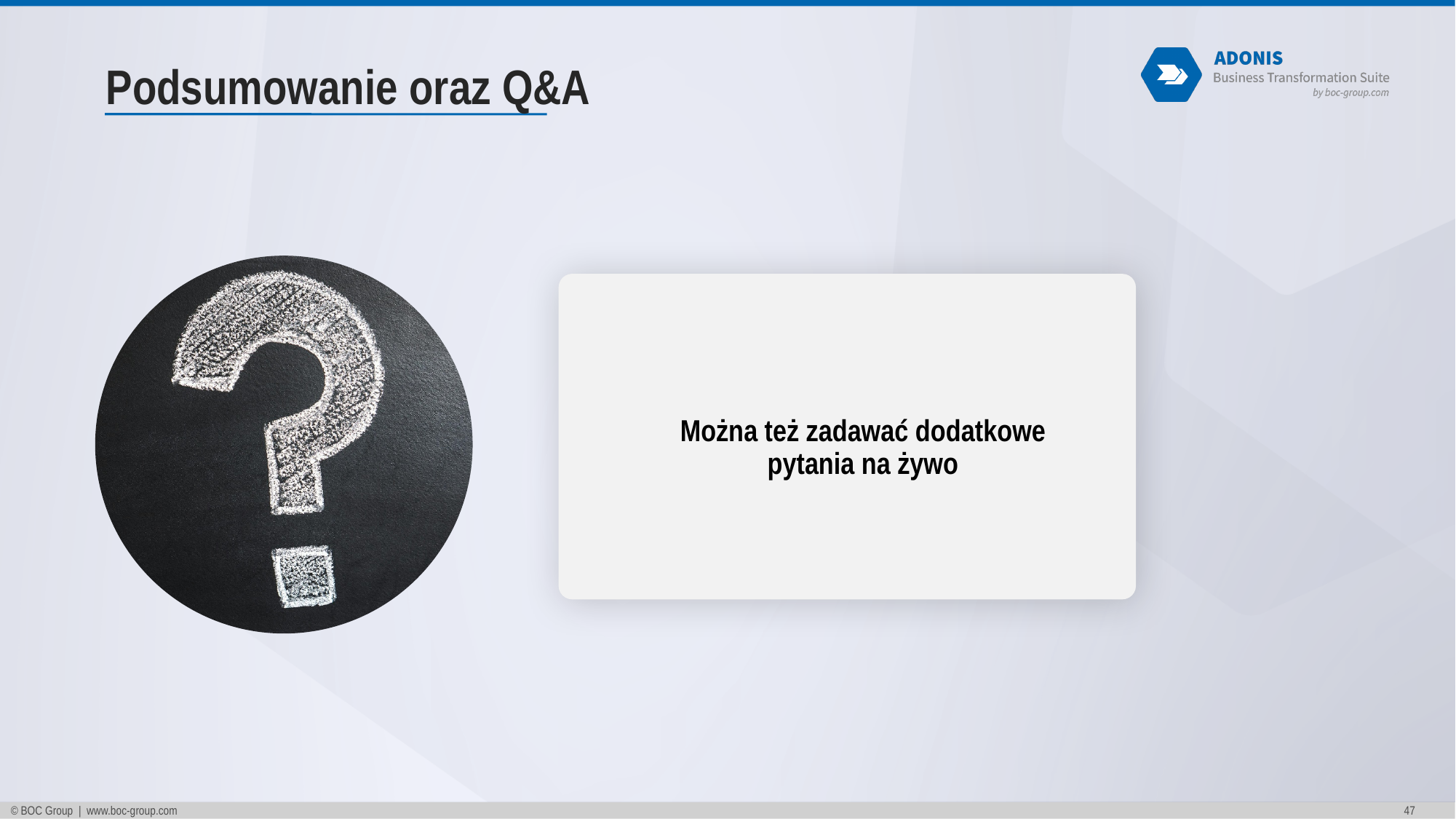

# Podsumowanie oraz Q&A

Można też zadawać dodatkowe pytania na żywo